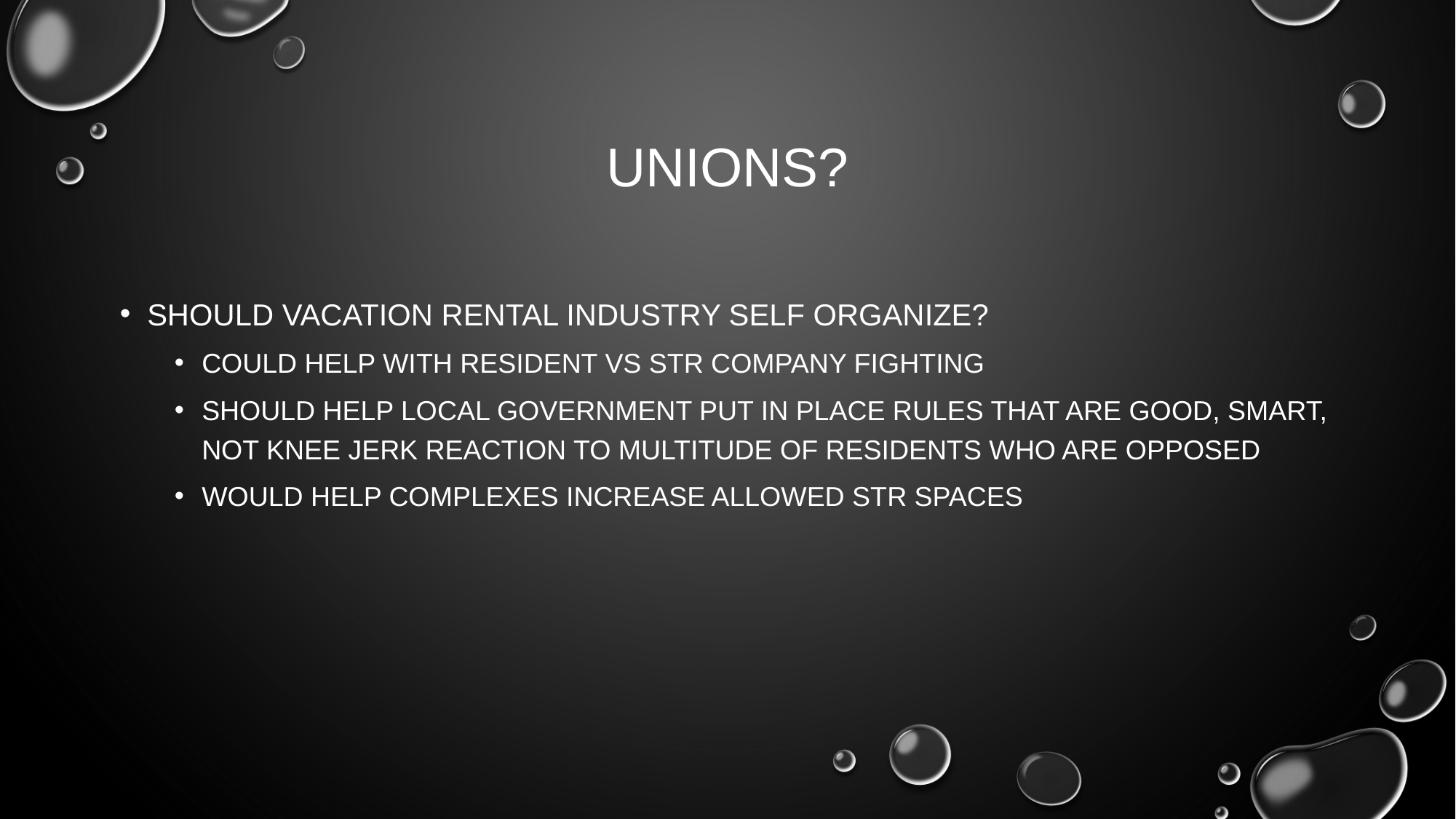

# Unions?
Should Vacation rental industry self organize?
Could help with resident vs STR company fighting
Should help local government put in place rules that are good, smart, not knee jerk reaction to multitude of residents who are opposed
Would help complexes increase allowed STR spaces